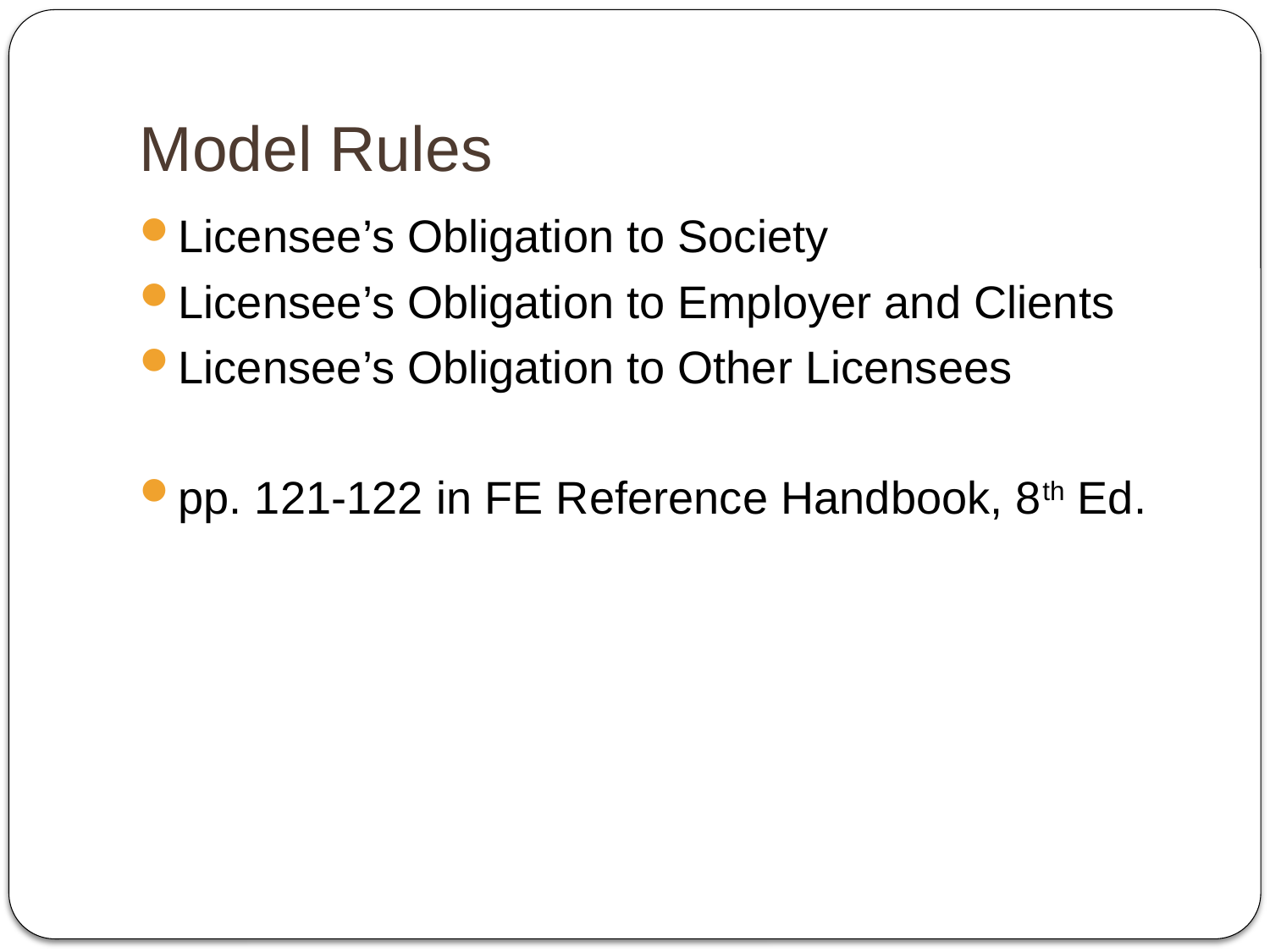

# Model Rules
Licensee’s Obligation to Society
Licensee’s Obligation to Employer and Clients
Licensee’s Obligation to Other Licensees

pp. 121-122 in FE Reference Handbook, 8th Ed.